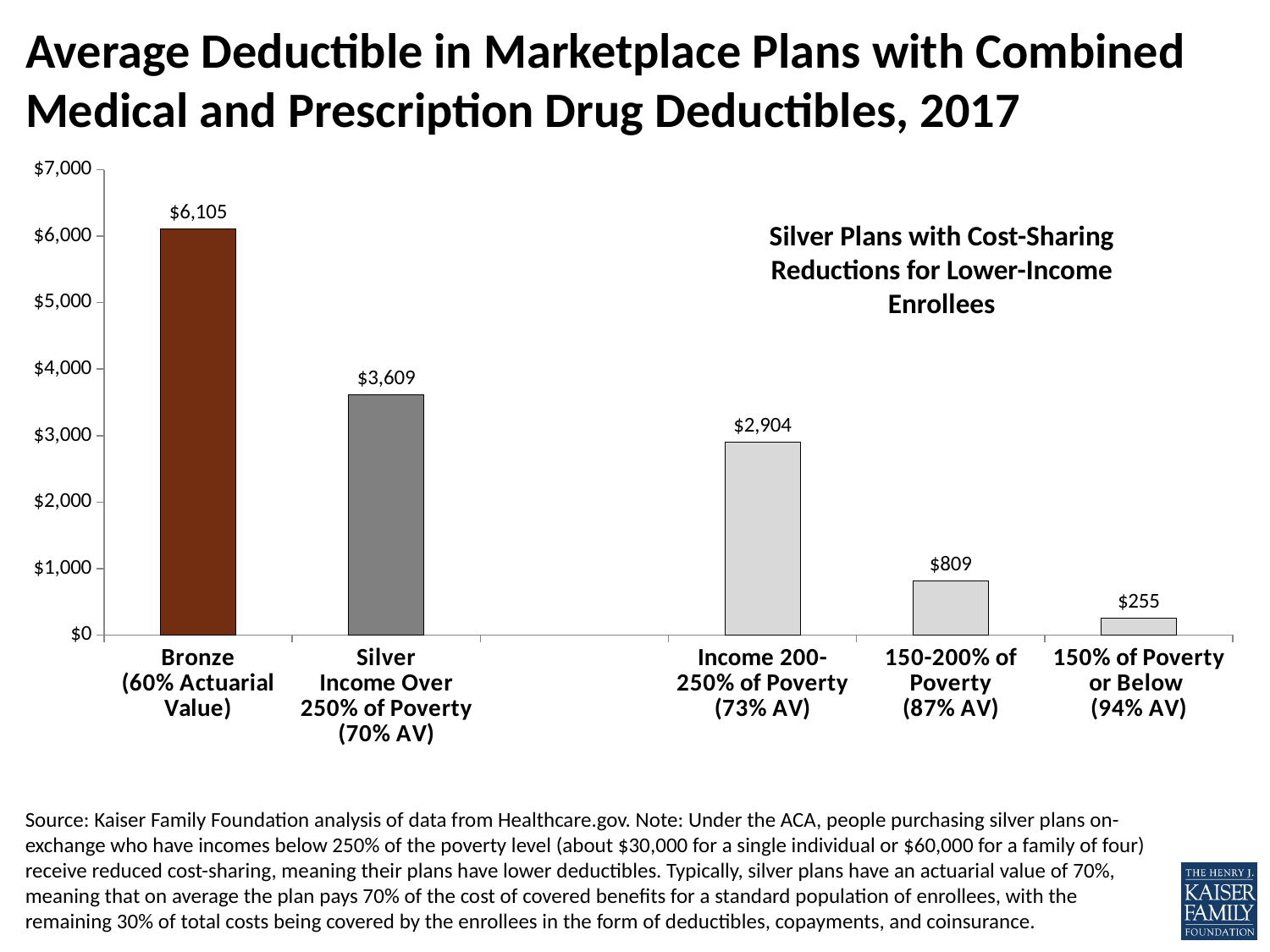

# Average Deductible in Marketplace Plans with Combined Medical and Prescription Drug Deductibles, 2017

### Chart

| Category | Column1 |
|---|---|
| Bronze
(60% Actuarial Value) | 6105.0 |
| Silver
Income Over 250% of Poverty
(70% AV) | 3609.0 |
|  | None |
| Income 200-250% of Poverty
(73% AV) | 2904.0 |
| 150-200% of Poverty
(87% AV) | 809.0 |
| 150% of Poverty or Below
(94% AV) | 255.0 |
Silver Plans with Cost-Sharing Reductions for Lower-Income Enrollees
Source: Kaiser Family Foundation analysis of data from Healthcare.gov. Note: Under the ACA, people purchasing silver plans on-exchange who have incomes below 250% of the poverty level (about $30,000 for a single individual or $60,000 for a family of four) receive reduced cost-sharing, meaning their plans have lower deductibles. Typically, silver plans have an actuarial value of 70%, meaning that on average the plan pays 70% of the cost of covered benefits for a standard population of enrollees, with the remaining 30% of total costs being covered by the enrollees in the form of deductibles, copayments, and coinsurance.